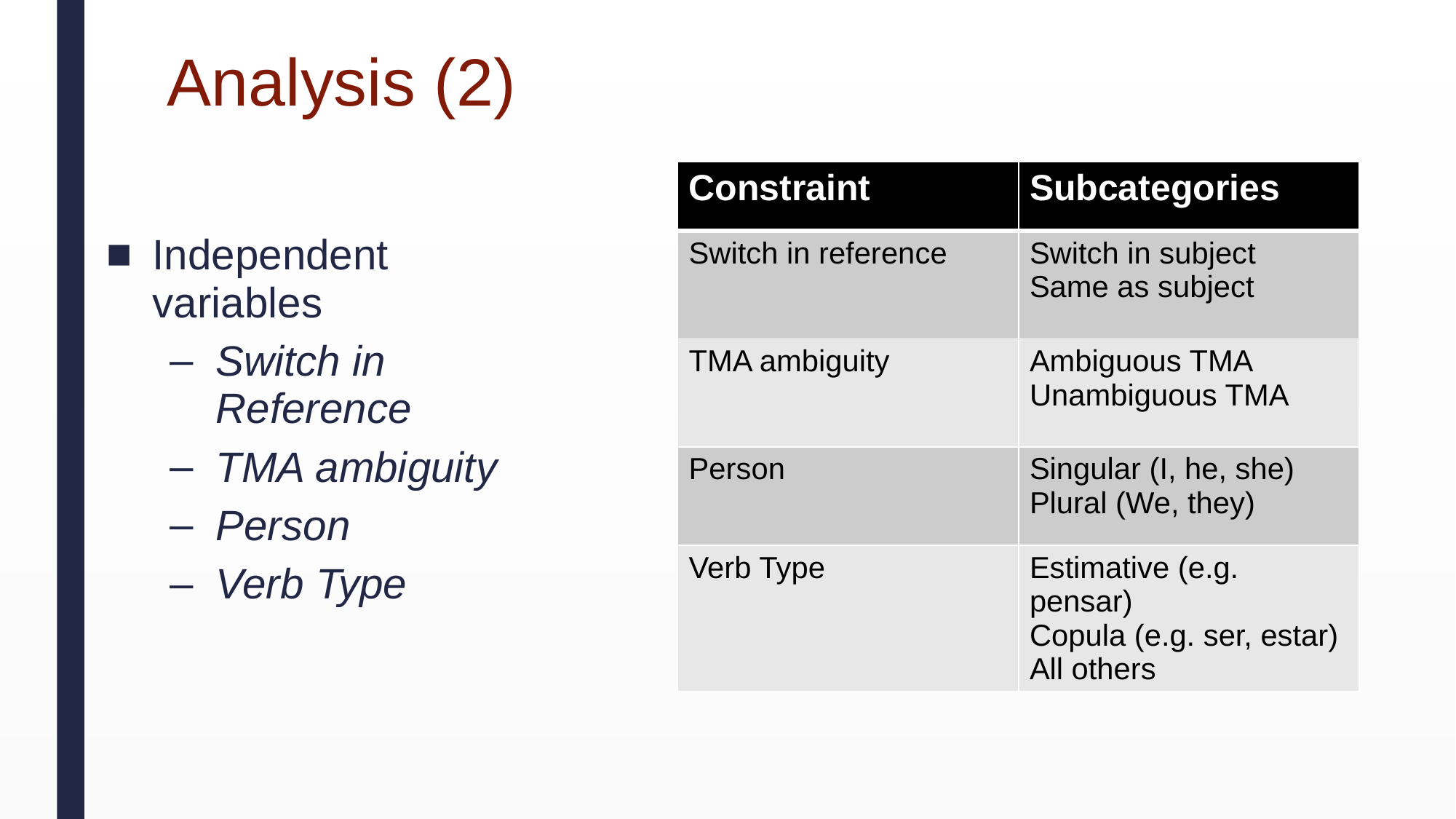

# Analysis (2)
| Constraint | Subcategories |
| --- | --- |
| Switch in reference | Switch in subject Same as subject |
| TMA ambiguity | Ambiguous TMA Unambiguous TMA |
| Person | Singular (I, he, she) Plural (We, they) |
| Verb Type | Estimative (e.g. pensar) Copula (e.g. ser, estar) All others |
Independent variables
Switch in Reference
TMA ambiguity
Person
Verb Type